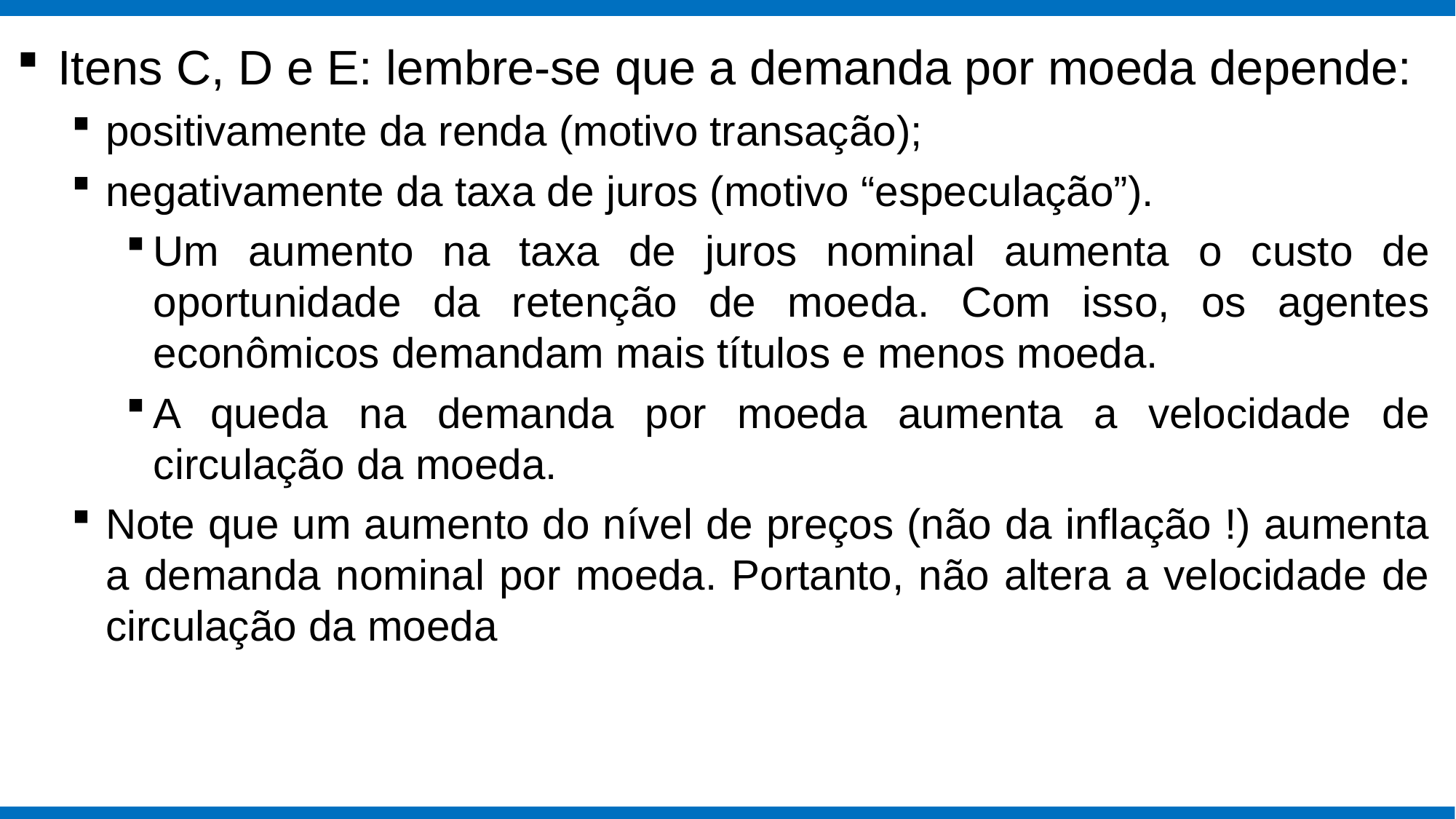

Itens C, D e E: lembre-se que a demanda por moeda depende:
positivamente da renda (motivo transação);
negativamente da taxa de juros (motivo “especulação”).
Um aumento na taxa de juros nominal aumenta o custo de oportunidade da retenção de moeda. Com isso, os agentes econômicos demandam mais títulos e menos moeda.
A queda na demanda por moeda aumenta a velocidade de circulação da moeda.
Note que um aumento do nível de preços (não da inflação !) aumenta a demanda nominal por moeda. Portanto, não altera a velocidade de circulação da moeda